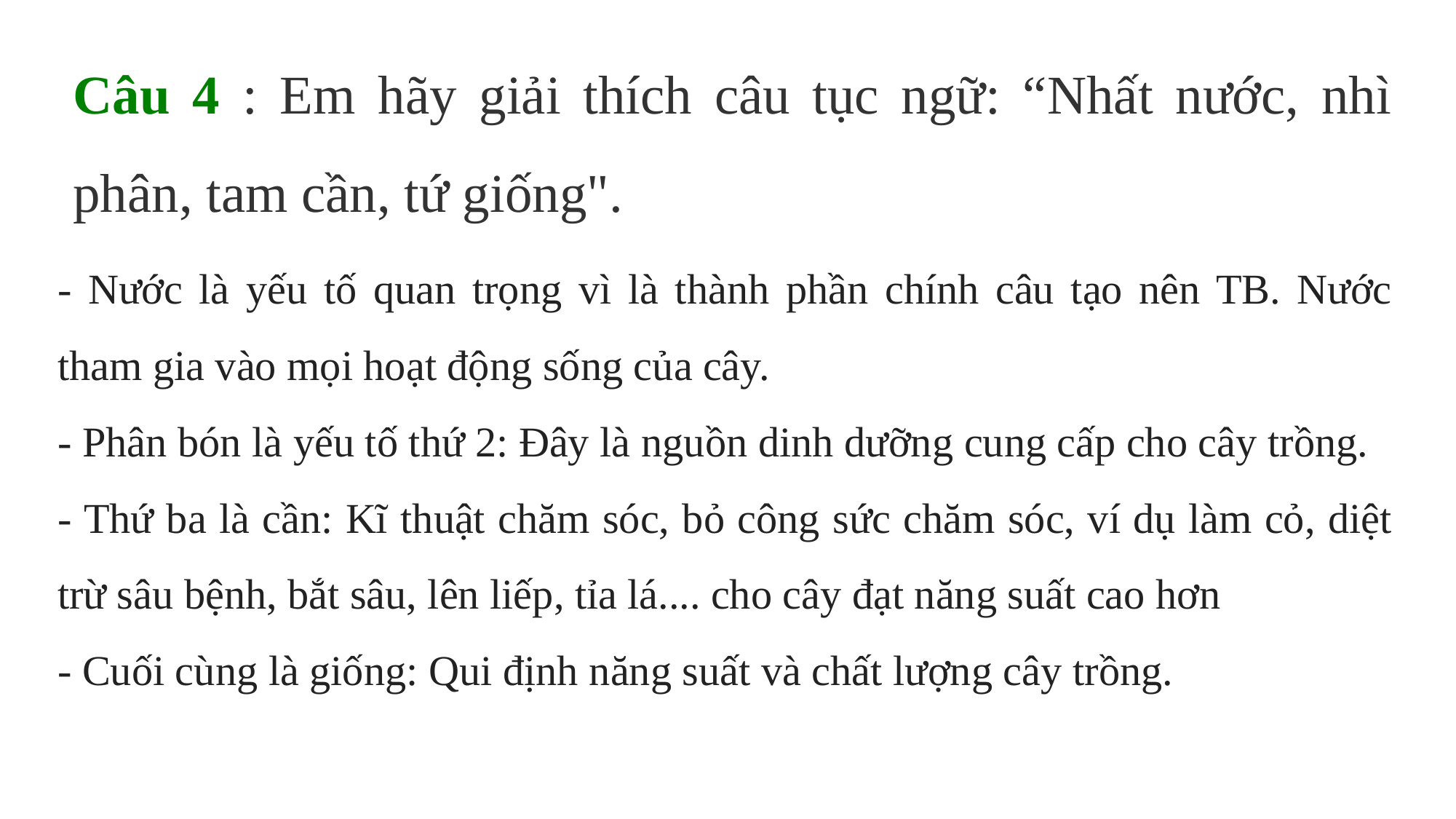

Câu 4 : Em hãy giải thích câu tục ngữ: “Nhất nước, nhì phân, tam cần, tứ giống".
- Nước là yếu tố quan trọng vì là thành phần chính câu tạo nên TB. Nước tham gia vào mọi hoạt động sống của cây.
- Phân bón là yếu tố thứ 2: Đây là nguồn dinh dưỡng cung cấp cho cây trồng.
- Thứ ba là cần: Kĩ thuật chăm sóc, bỏ công sức chăm sóc, ví dụ làm cỏ, diệt trừ sâu bệnh, bắt sâu, lên liếp, tỉa lá.... cho cây đạt năng suất cao hơn
- Cuối cùng là giống: Qui định năng suất và chất lượng cây trồng.